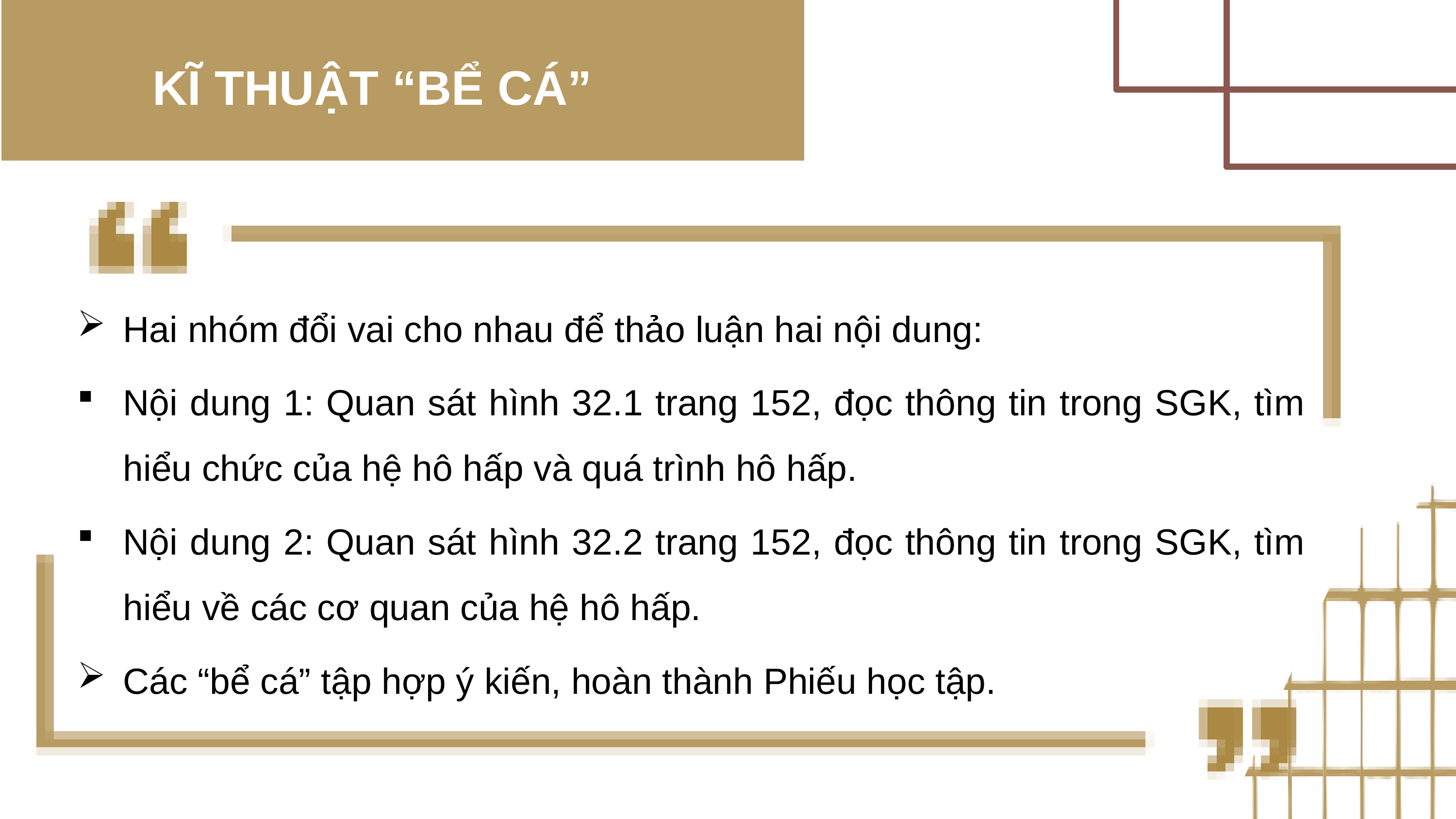

KĨ THUẬT “BỂ CÁ”

Hai nhóm đổi vai cho nhau để thảo luận hai nội dung:
Nội dung 1: Quan sát hình 32.1 trang 152, đọc thông tin trong SGK, tìm hiểu chức của hệ hô hấp và quá trình hô hấp.
Nội dung 2: Quan sát hình 32.2 trang 152, đọc thông tin trong SGK, tìm hiểu về các cơ quan của hệ hô hấp.
Các “bể cá” tập hợp ý kiến, hoàn thành Phiếu học tập.